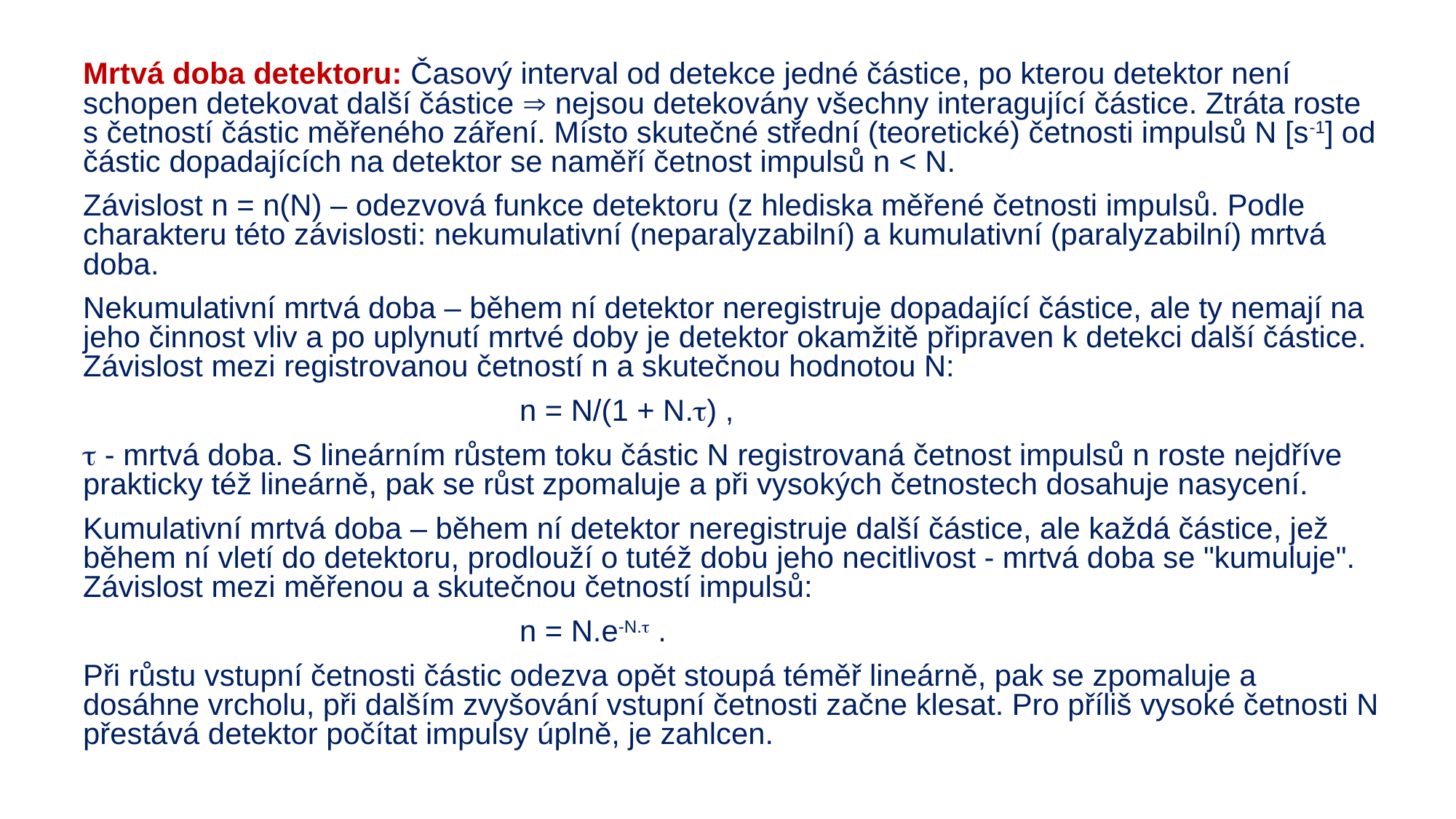

#
Mrtvá doba detektoru: Časový interval od detekce jedné částice, po kterou detektor není schopen detekovat další částice ⇒ nejsou detekovány všechny interagující částice. Ztráta roste s četností částic měřeného záření. Místo skutečné střední (teoretické) četnosti impulsů N [s-1] od částic dopadajících na detektor se naměří četnost impulsů n < N.
Závislost n = n(N) – odezvová funkce detektoru (z hlediska měřené četnosti impulsů. Podle charakteru této závislosti: nekumulativní (neparalyzabilní) a kumulativní (paralyzabilní) mrtvá doba.
Nekumulativní mrtvá doba – během ní detektor neregistruje dopadající částice, ale ty nemají na jeho činnost vliv a po uplynutí mrtvé doby je detektor okamžitě připraven k detekci další částice. Závislost mezi registrovanou četností n a skutečnou hodnotou N:
            				n = N/(1 + N.τ) ,
τ - mrtvá doba. S lineárním růstem toku částic N registrovaná četnost impulsů n roste nejdříve prakticky též lineárně, pak se růst zpomaluje a při vysokých četnostech dosahuje nasycení.
Kumulativní mrtvá doba – během ní detektor neregistruje další částice, ale každá částice, jež během ní vletí do detektoru, prodlouží o tutéž dobu jeho necitlivost - mrtvá doba se "kumuluje". Závislost mezi měřenou a skutečnou četností impulsů:
                   			n = N.e-N.τ .
Při růstu vstupní četnosti částic odezva opět stoupá téměř lineárně, pak se zpomaluje a dosáhne vrcholu, při dalším zvyšování vstupní četnosti začne klesat. Pro příliš vysoké četnosti N přestává detektor počítat impulsy úplně, je zahlcen.